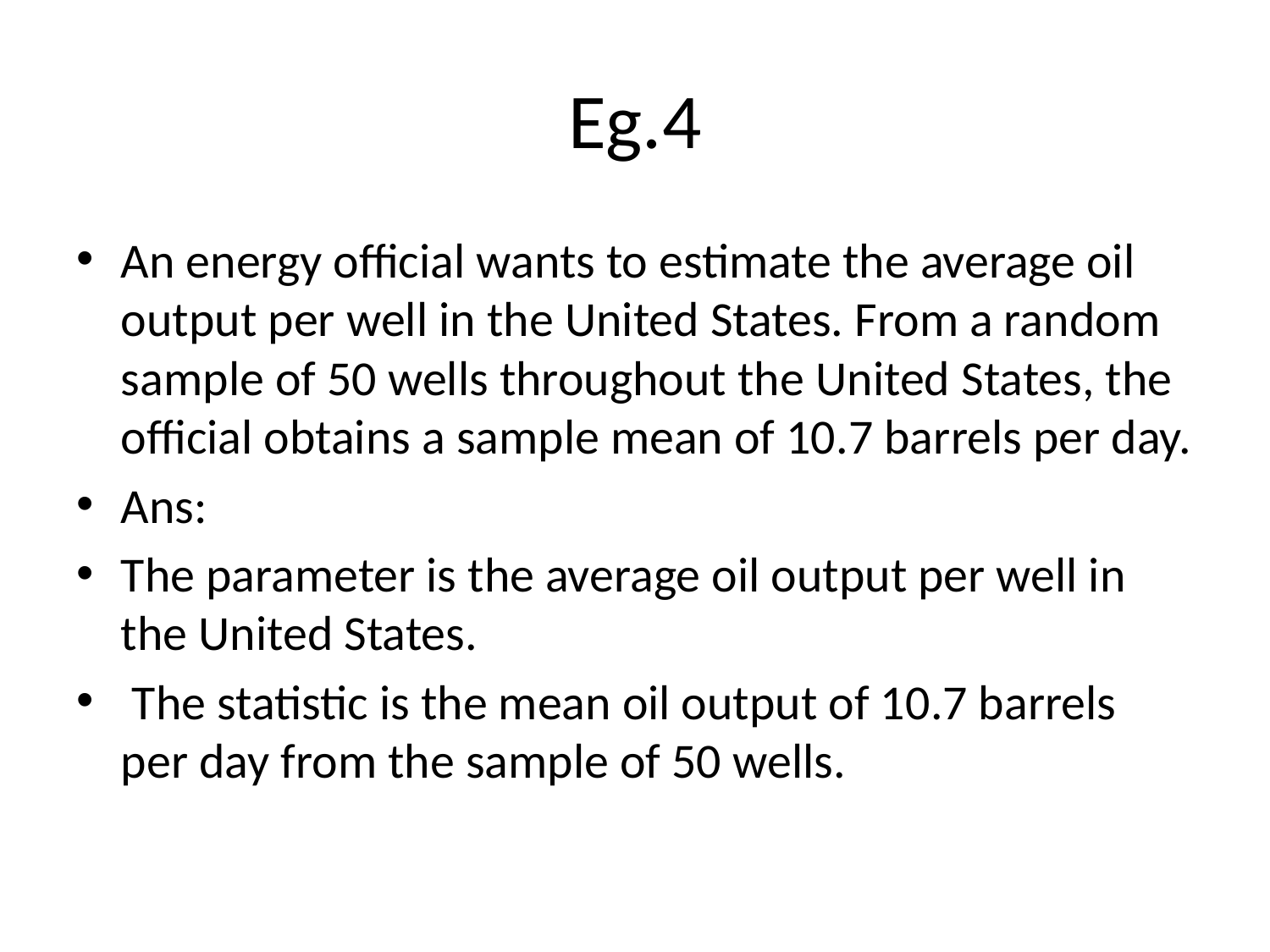

# Eg.4
An energy official wants to estimate the average oil output per well in the United States. From a random sample of 50 wells throughout the United States, the official obtains a sample mean of 10.7 barrels per day.
Ans:
The parameter is the average oil output per well in the United States.
 The statistic is the mean oil output of 10.7 barrels per day from the sample of 50 wells.